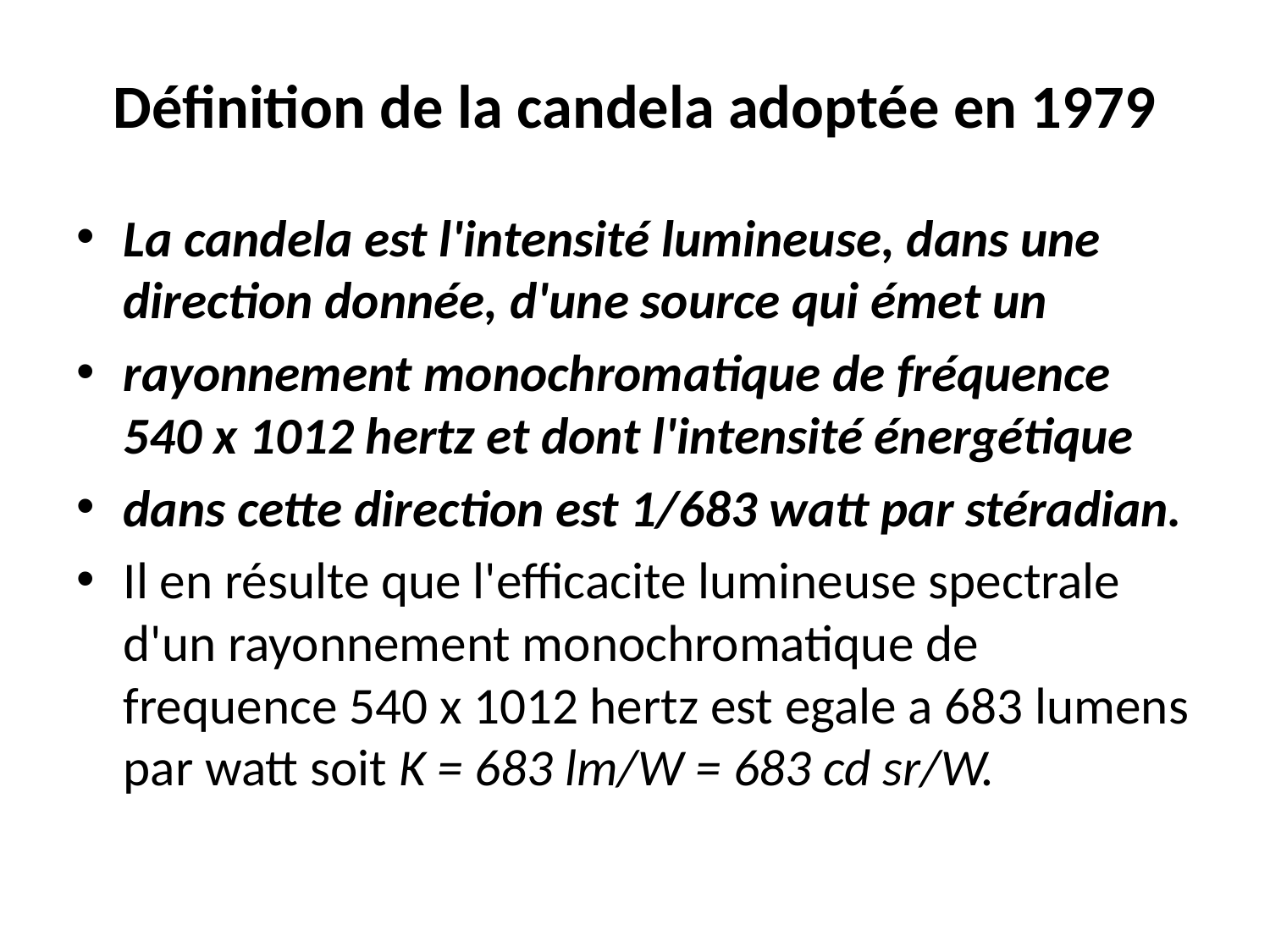

# Définition de la candela adoptée en 1979
La candela est l'intensité lumineuse, dans une direction donnée, d'une source qui émet un
rayonnement monochromatique de fréquence 540 x 1012 hertz et dont l'intensité énergétique
dans cette direction est 1/683 watt par stéradian.
Il en résulte que l'efficacite lumineuse spectrale d'un rayonnement monochromatique de frequence 540 x 1012 hertz est egale a 683 lumens par watt soit K = 683 lm/W = 683 cd sr/W.